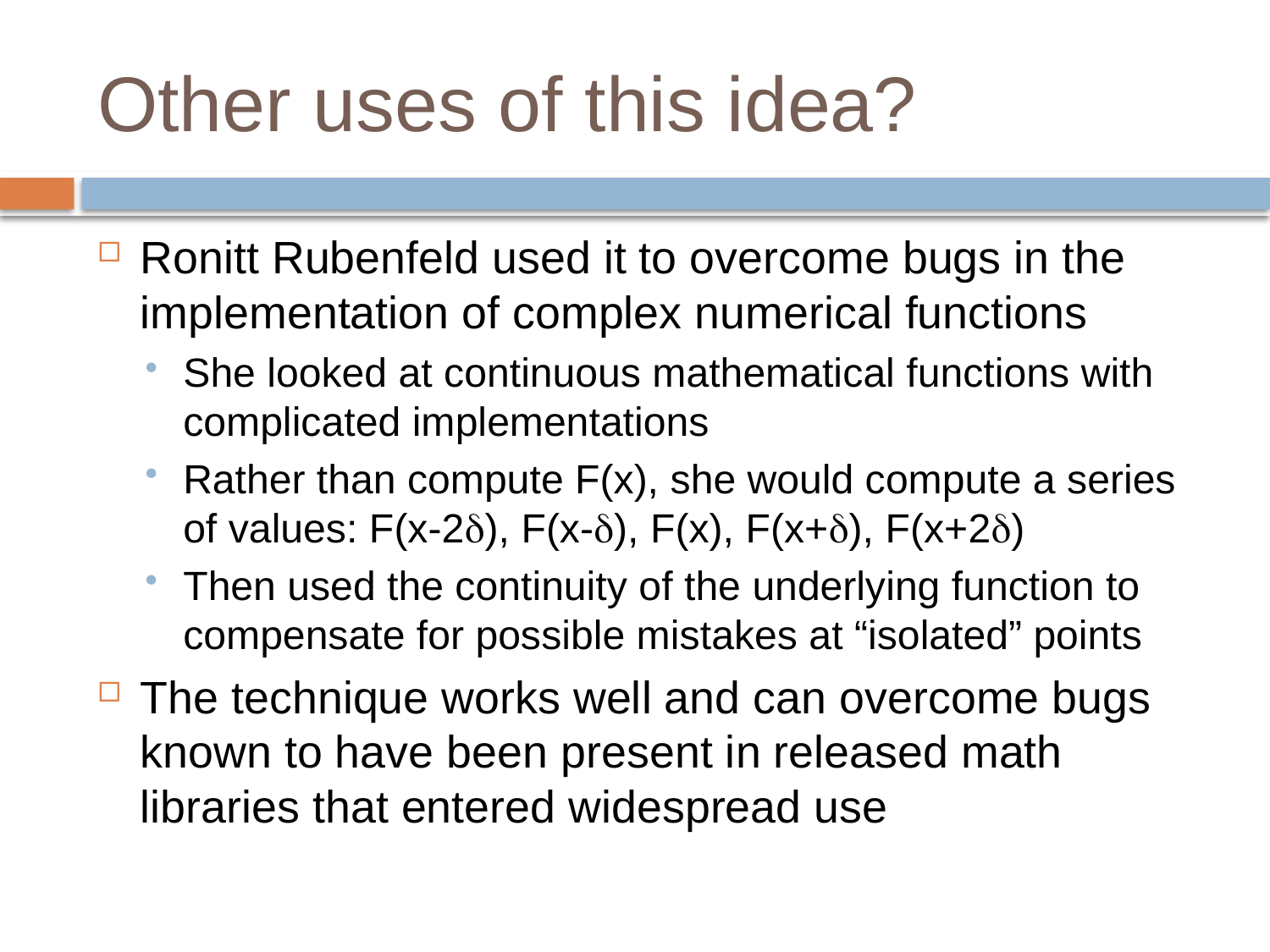

# Other uses of this idea?
Ronitt Rubenfeld used it to overcome bugs in the implementation of complex numerical functions
She looked at continuous mathematical functions with complicated implementations
Rather than compute F(x), she would compute a series of values: F(x-2δ), F(x-δ), F(x), F(x+δ), F(x+2δ)
Then used the continuity of the underlying function to compensate for possible mistakes at “isolated” points
The technique works well and can overcome bugs known to have been present in released math libraries that entered widespread use